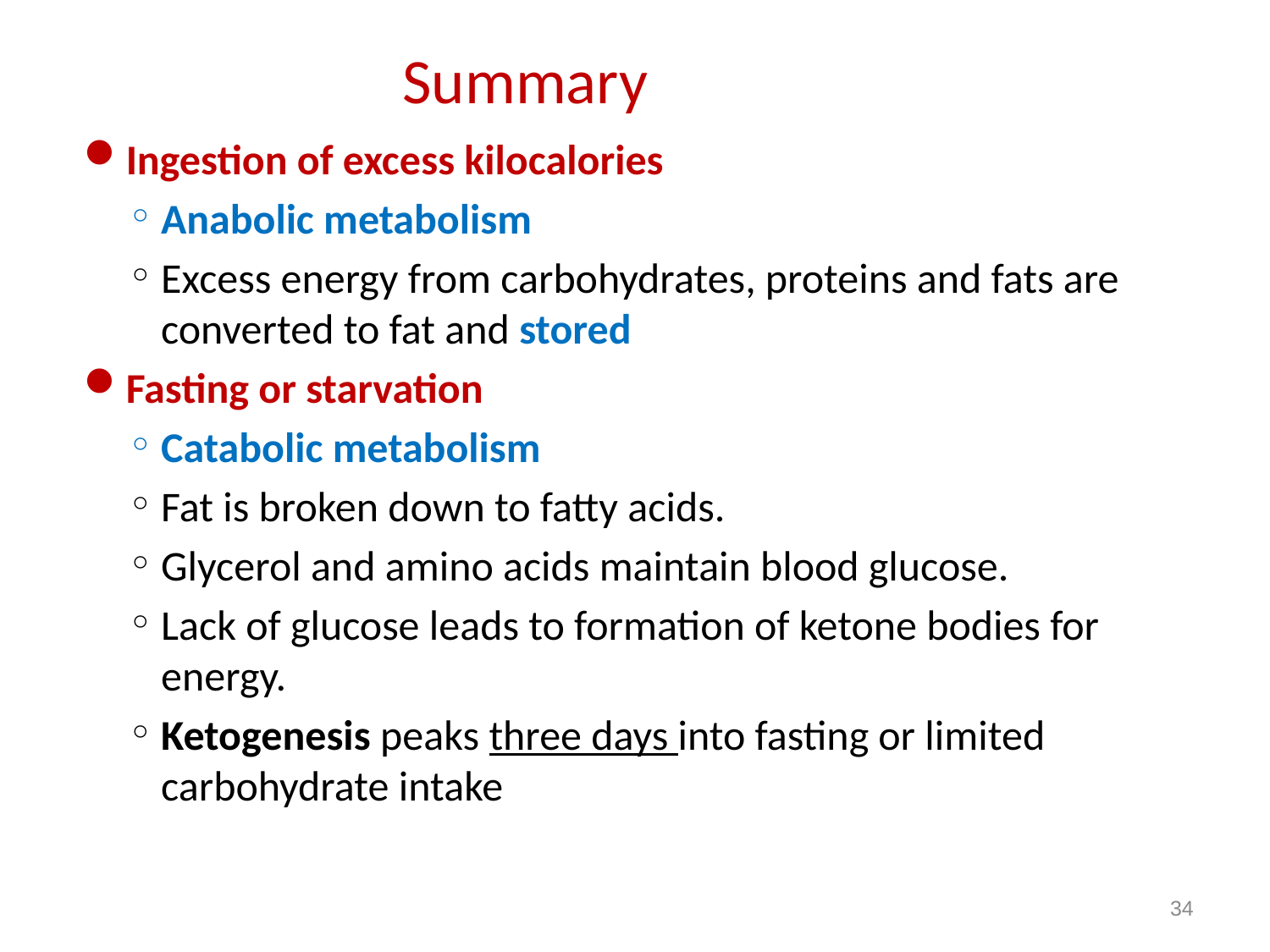

Summary
Ingestion of excess kilocalories
Anabolic metabolism
Excess energy from carbohydrates, proteins and fats are converted to fat and stored
Fasting or starvation
Catabolic metabolism
Fat is broken down to fatty acids.
Glycerol and amino acids maintain blood glucose.
Lack of glucose leads to formation of ketone bodies for energy.
Ketogenesis peaks three days into fasting or limited carbohydrate intake

34